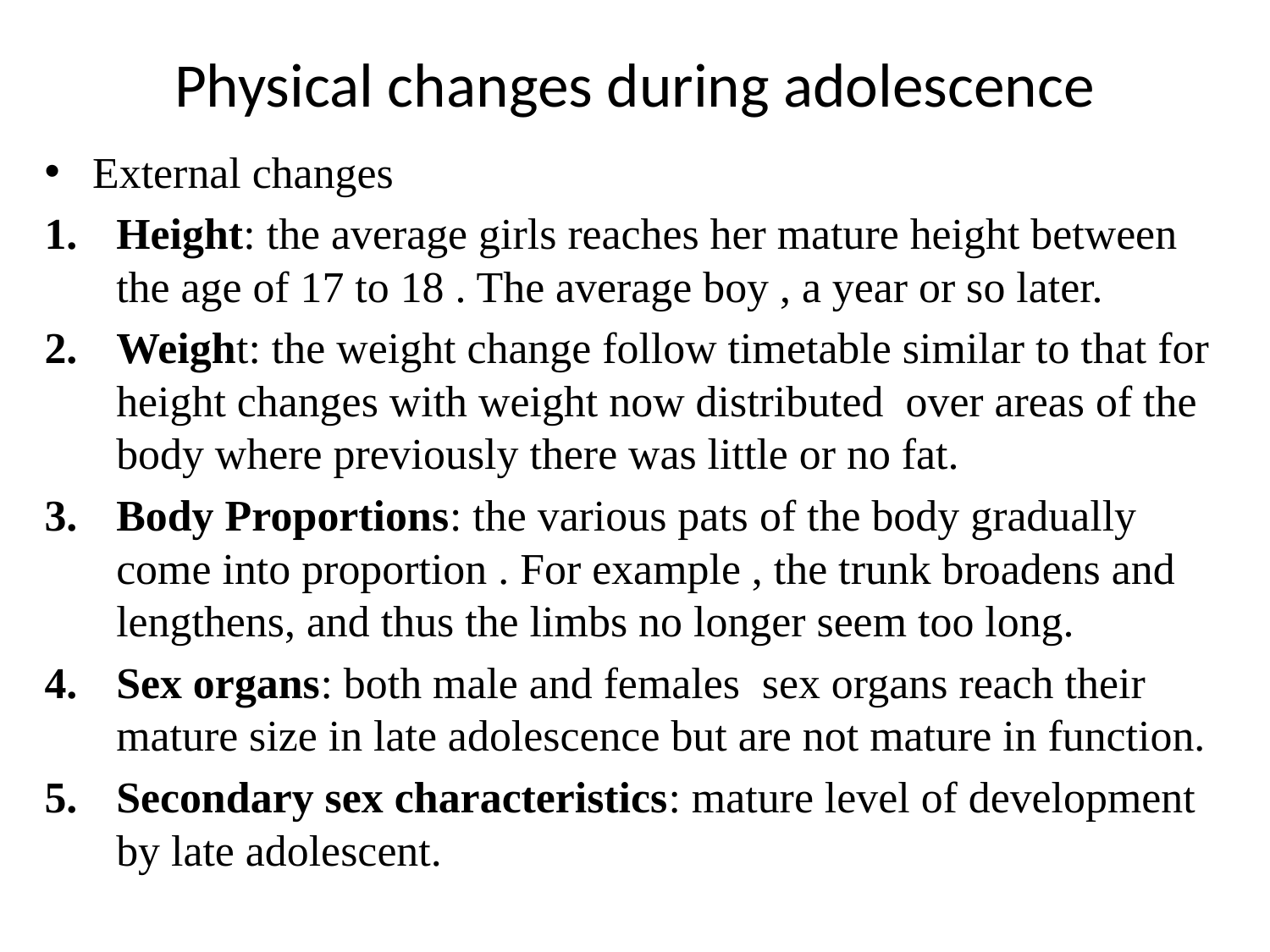

# Physical changes during adolescence
External changes
Height: the average girls reaches her mature height between  the age of 17 to 18 . The average boy , a year or so later.
Weight: the weight change follow timetable similar to that for height changes with weight now distributed  over areas of the body where previously there was little or no fat.
Body Proportions: the various pats of the body gradually come into proportion . For example , the trunk broadens and lengthens, and thus the limbs no longer seem too long.
Sex organs: both male and females  sex organs reach their mature size in late adolescence but are not mature in function.
Secondary sex characteristics: mature level of development by late adolescent.